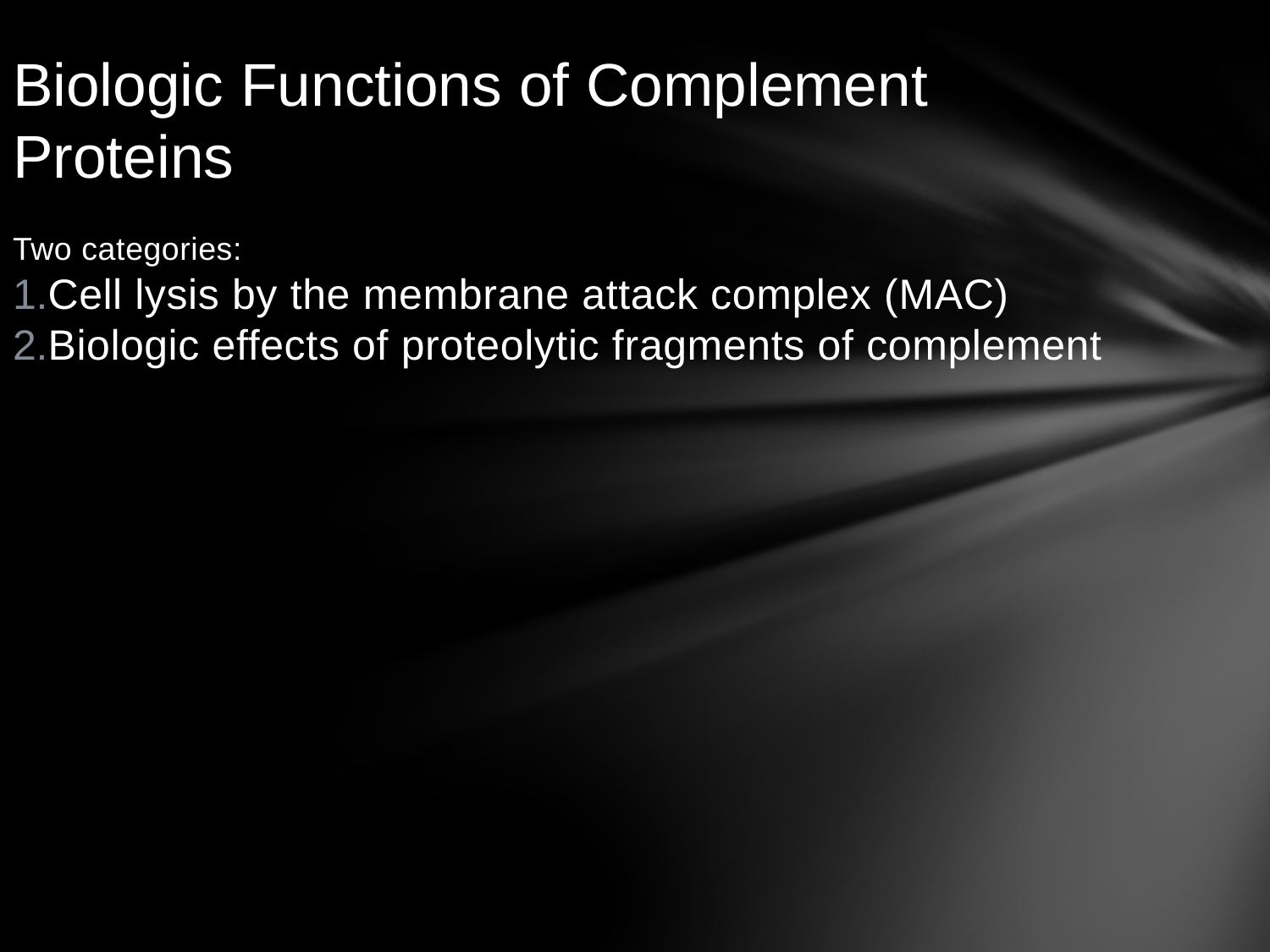

Biologic Functions of Complement Proteins
Two categories:
Cell lysis by the membrane attack complex (MAC)
Biologic effects of proteolytic fragments of complement